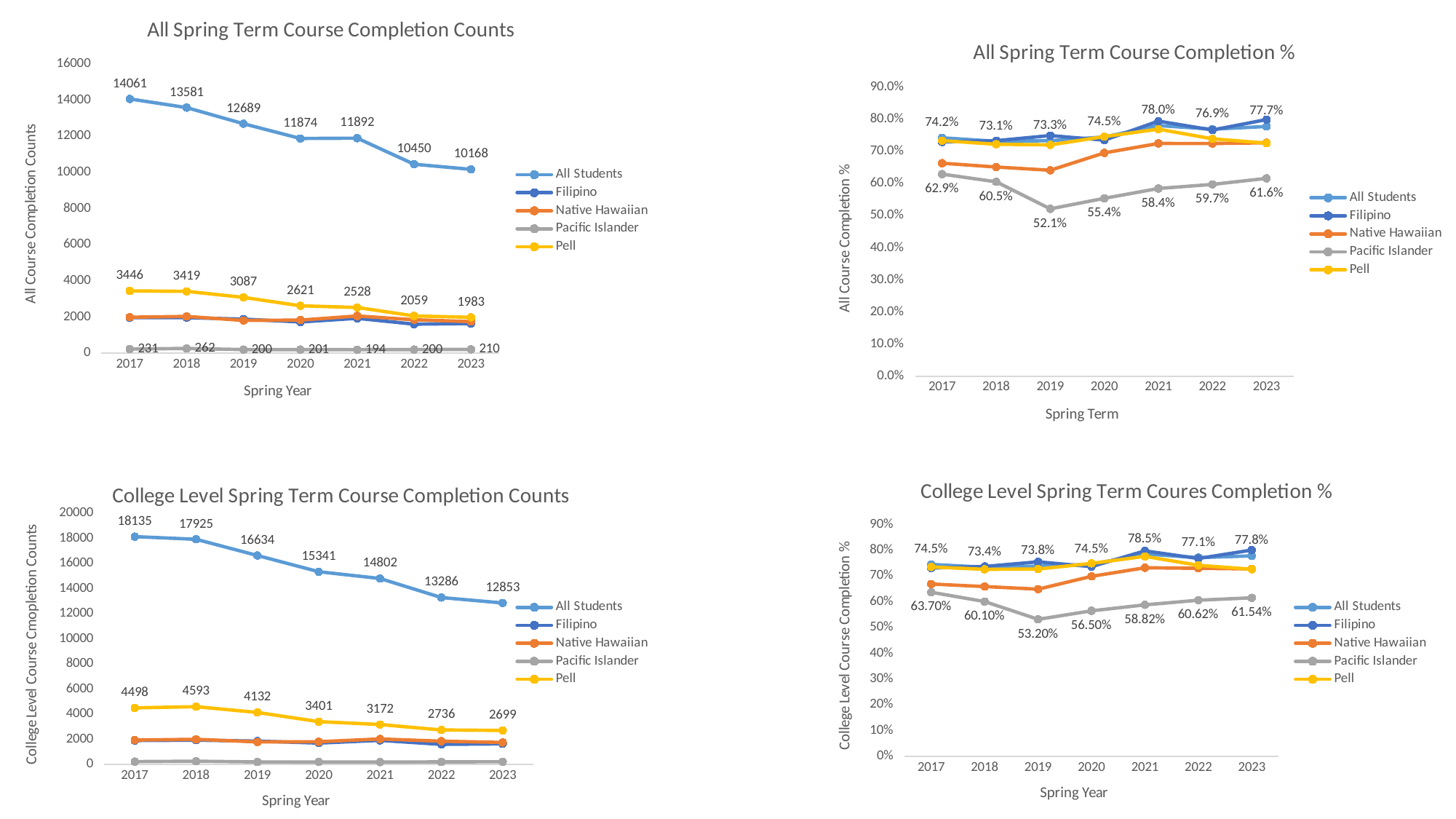

### Chart: All Spring Term Course Completion Counts

| Category | All Students | Filipino | Native Hawaiian | Pacific Islander | Pell |
|---|---|---|---|---|---|
| 2017 | 14061.0 | 1963.0 | 1988.0 | 231.0 | 3446.0 |
| 2018 | 13581.0 | 1964.0 | 2033.0 | 262.0 | 3419.0 |
| 2019 | 12689.0 | 1884.0 | 1810.0 | 200.0 | 3087.0 |
| 2020 | 11874.0 | 1727.0 | 1832.0 | 201.0 | 2621.0 |
| 2021 | 11892.0 | 1928.0 | 2058.0 | 194.0 | 2528.0 |
| 2022 | 10450.0 | 1606.0 | 1849.0 | 200.0 | 2059.0 |
| 2023 | 10168.0 | 1639.0 | 1745.0 | 210.0 | 1983.0 |

### Chart: All Spring Term Course Completion %

| Category | All Students | Filipino | Native Hawaiian | Pacific Islander | Pell |
|---|---|---|---|---|---|
| 2017 | 0.742 | 0.729 | 0.663 | 0.629 | 0.733 |
| 2018 | 0.731 | 0.733 | 0.651 | 0.605 | 0.722 |
| 2019 | 0.733 | 0.749 | 0.641 | 0.521 | 0.72 |
| 2020 | 0.7445 | 0.7345999999999999 | 0.695 | 0.5537 | 0.7457 |
| 2021 | 0.7801 | 0.7937 | 0.7244 | 0.5843 | 0.7689 |
| 2022 | 0.7687 | 0.7662 | 0.7242 | 0.597 | 0.7387999999999999 |
| 2023 | 0.7771323754203607 | 0.7987 | 0.7265 | 0.6158 | 0.7253 |

### Chart: College Level Spring Term Coures Completion %

| Category | All Students | Filipino | Native Hawaiian | Pacific Islander | Pell |
|---|---|---|---|---|---|
| 2017 | 0.745 | 0.731 | 0.669 | 0.637 | 0.735 |
| 2018 | 0.734 | 0.737 | 0.659 | 0.601 | 0.726 |
| 2019 | 0.738 | 0.755 | 0.649 | 0.532 | 0.727 |
| 2020 | 0.7454 | 0.7364 | 0.6986 | 0.565 | 0.7489 |
| 2021 | 0.7854000000000001 | 0.7976 | 0.7321 | 0.5882 | 0.7762 |
| 2022 | 0.7713 | 0.7679 | 0.7298 | 0.6062 | 0.7416 |
| 2023 | 0.778 | 0.8007 | 0.7276 | 0.6154 | 0.7262 |

### Chart: College Level Spring Term Course Completion Counts

| Category | All Students | Filipino | Native Hawaiian | Pacific Islander | Pell |
|---|---|---|---|---|---|
| 2017 | 18135.0 | 1895.0 | 1934.0 | 216.0 | 4498.0 |
| 2018 | 17925.0 | 1925.0 | 1994.0 | 248.0 | 4593.0 |
| 2019 | 16634.0 | 1849.0 | 1784.0 | 191.0 | 4132.0 |
| 2020 | 15341.0 | 1693.0 | 1801.0 | 187.0 | 3401.0 |
| 2021 | 14802.0 | 1907.0 | 2022.0 | 180.0 | 3172.0 |
| 2022 | 13286.0 | 1591.0 | 1842.0 | 197.0 | 2736.0 |
| 2023 | 12853.0 | 1631.0 | 1744.0 | 208.0 | 2699.0 |